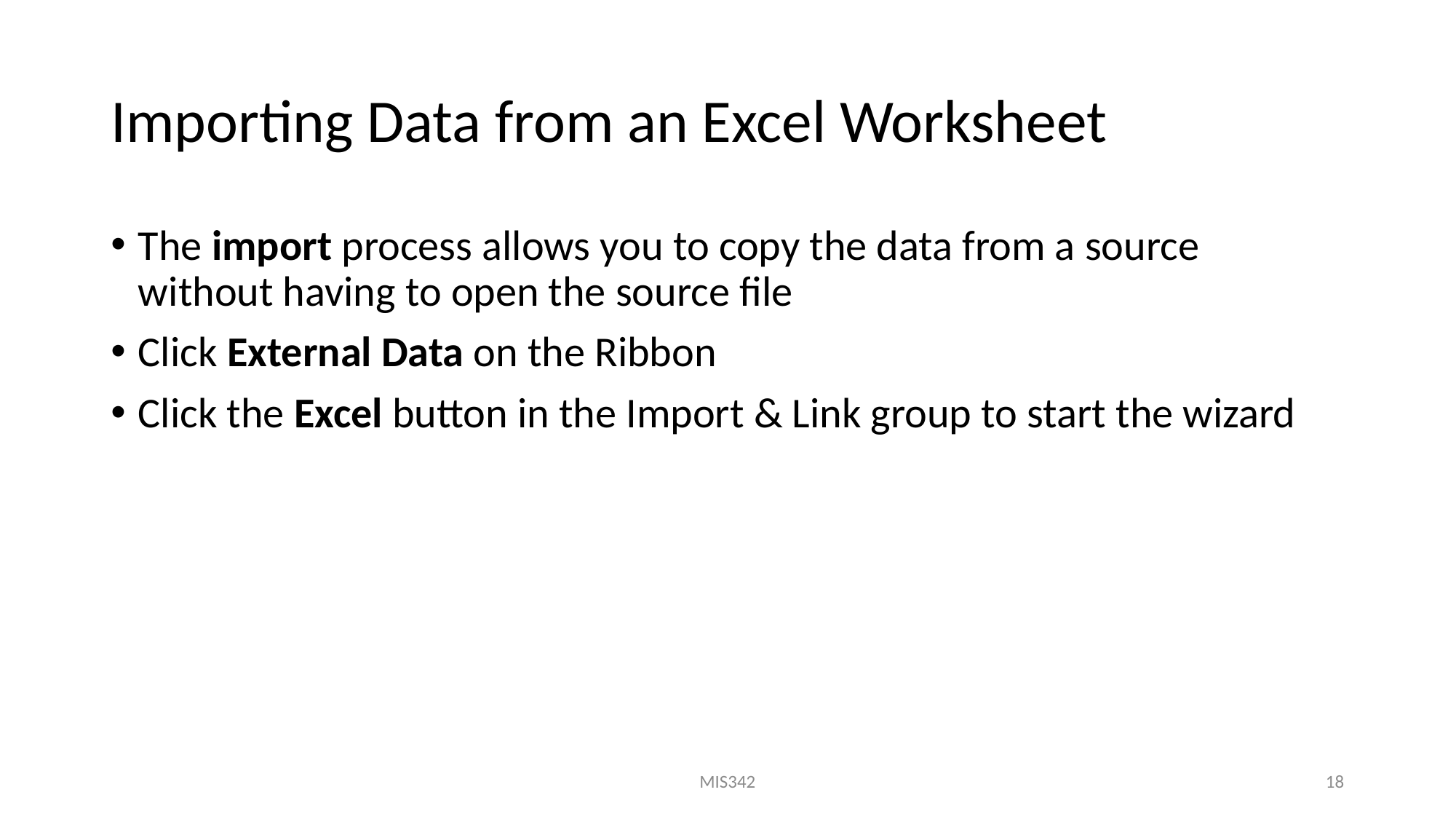

# Importing Data from an Excel Worksheet
The import process allows you to copy the data from a source without having to open the source file
Click External Data on the Ribbon
Click the Excel button in the Import & Link group to start the wizard
MIS342
18